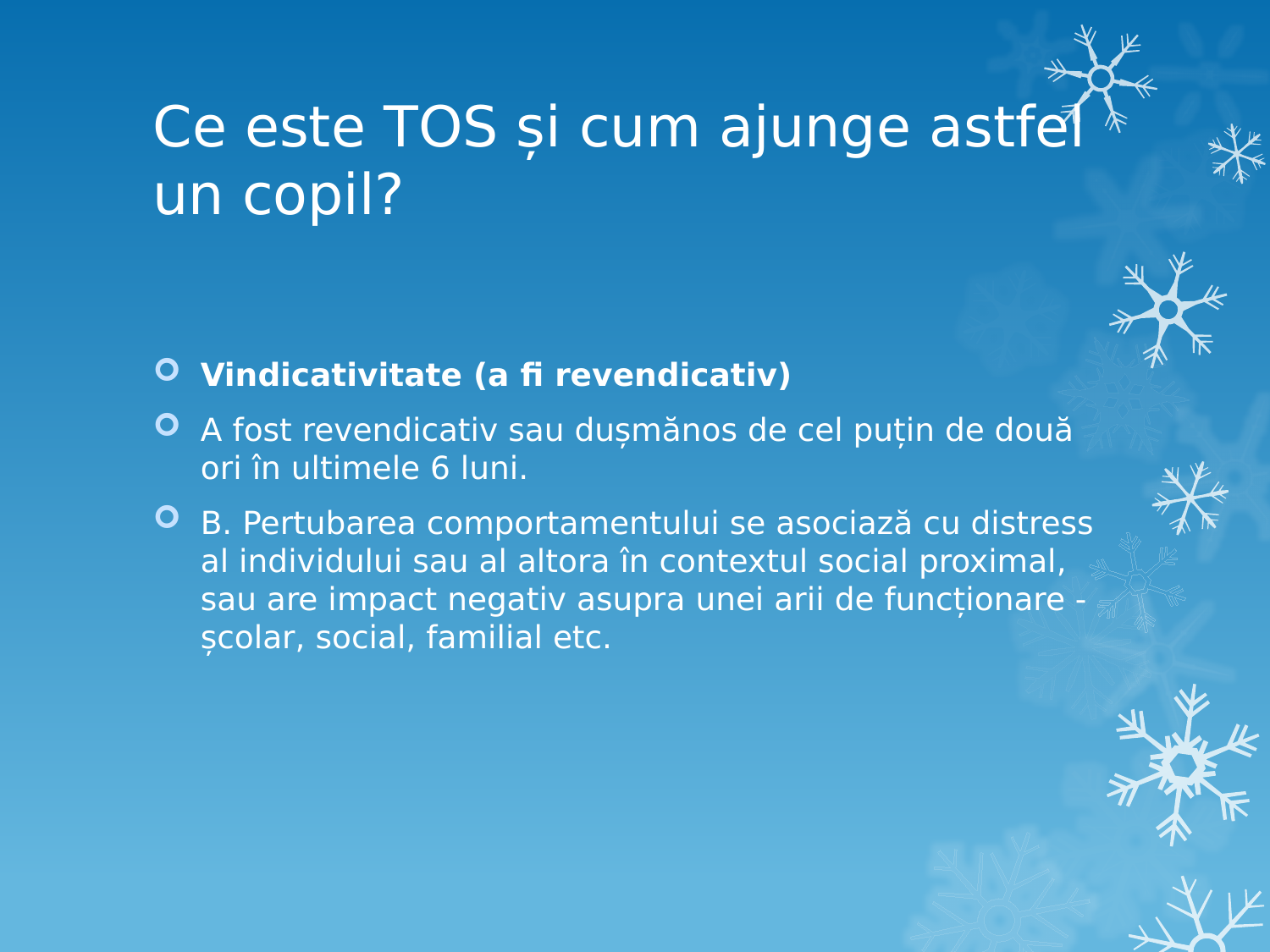

# Ce este TOS și cum ajunge astfel un copil?
Vindicativitate (a fi revendicativ)
A fost revendicativ sau dușmănos de cel puțin de două ori în ultimele 6 luni.
B. Pertubarea comportamentului se asociază cu distress al individului sau al altora în contextul social proximal, sau are impact negativ asupra unei arii de funcționare - școlar, social, familial etc.